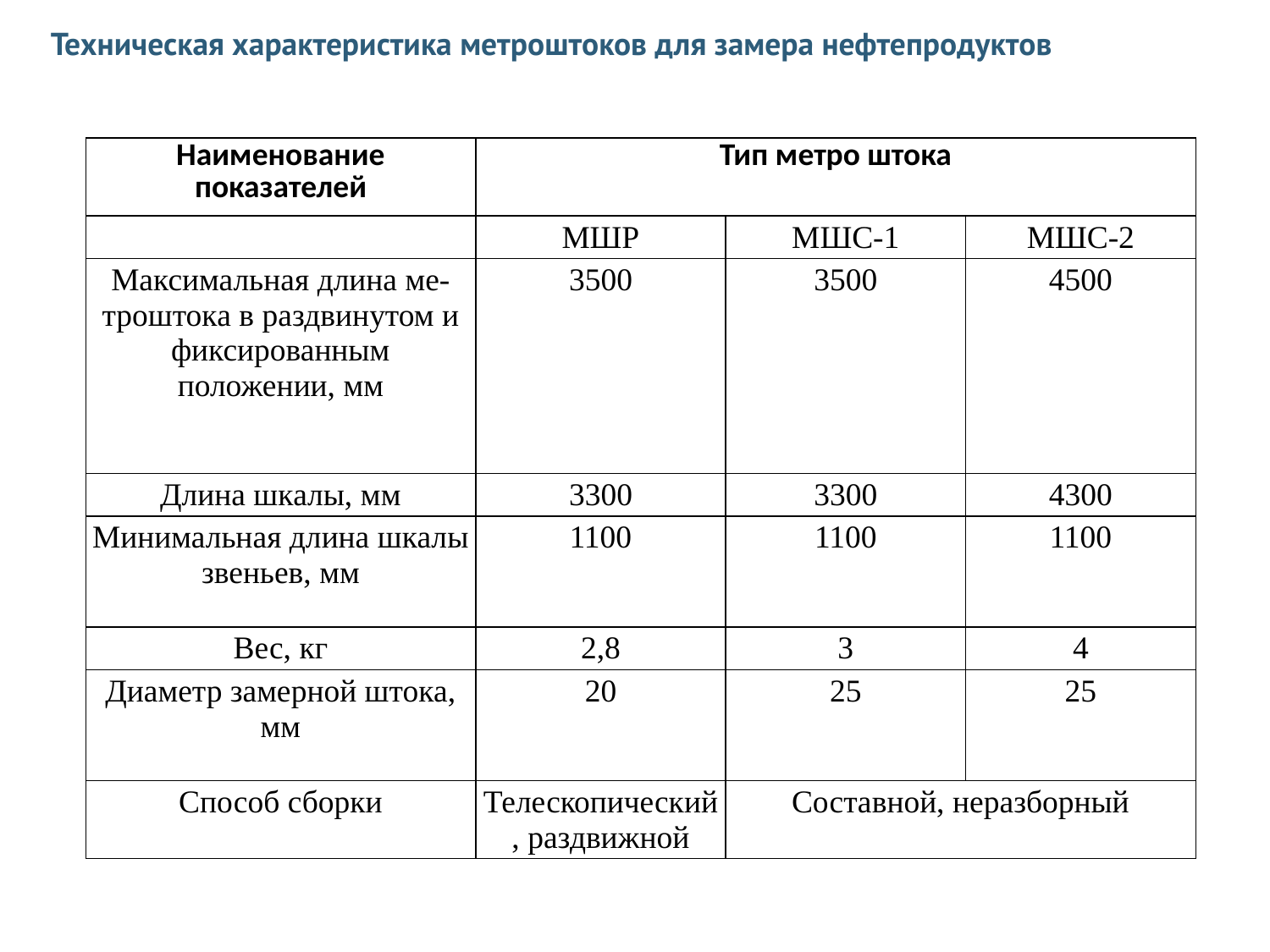

Техническая характеристика метроштоков для замера нефтепродуктов

#
| Наименование показателей | Тип метро штока |  |  |
| --- | --- | --- | --- |
|  | МШР | МШС-1 | МШС-2 |
| Максимальная длина ме- троштока в раздвинутом и фиксированным положении, мм | 3500 | 3500 | 4500 |
| Длина шкалы, мм | 3300 | 3300 | 4300 |
| Минимальная длина шкалы звеньев, мм | 1100 | 1100 | 1100 |
| Вес, кг | 2,8 | 3 | 4 |
| Диаметр замерной штока, мм | 20 | 25 | 25 |
| Способ сборки | Телескопический, раздвижной | Составной, неразборный |  |